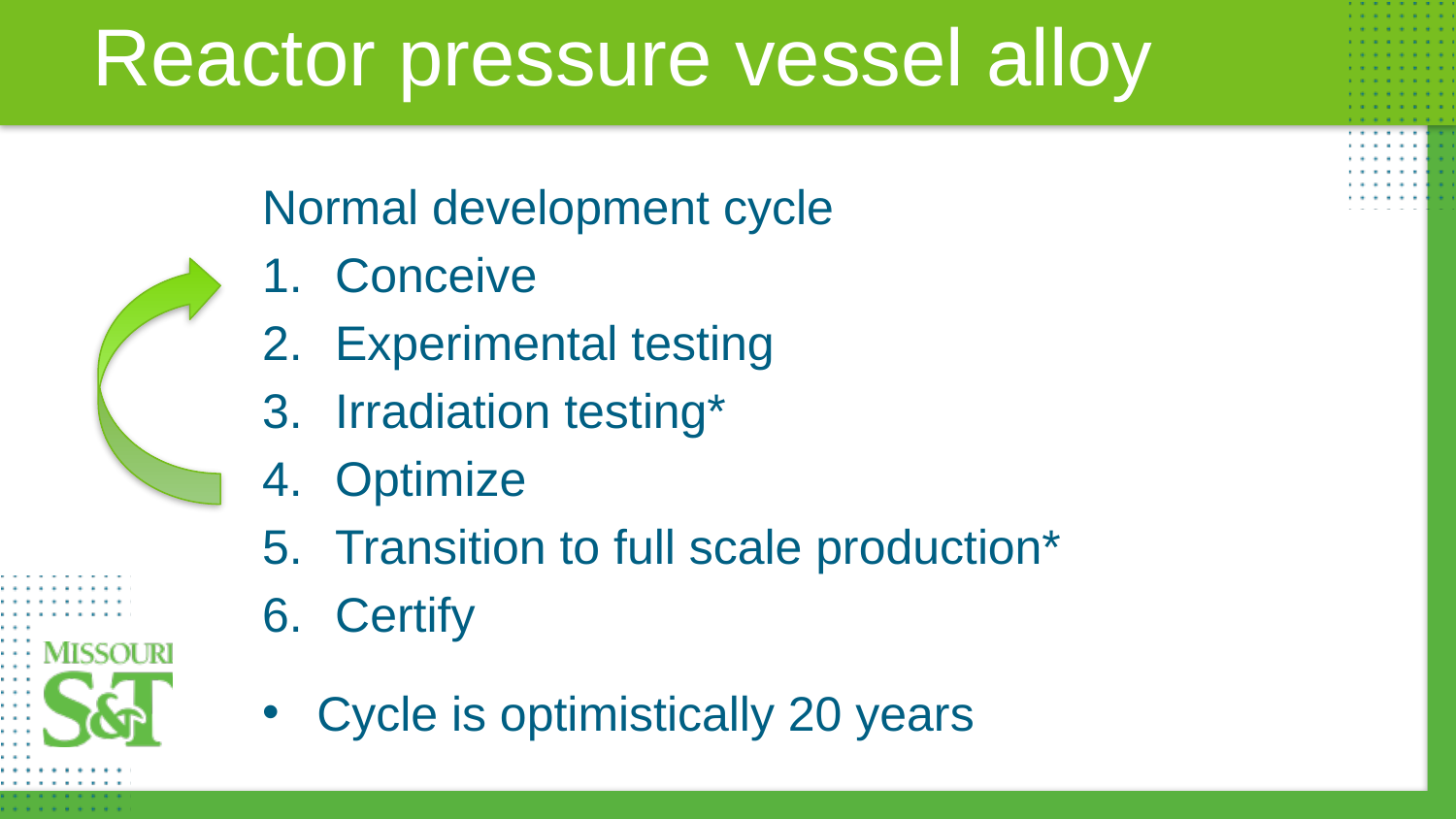

Reactor pressure vessel alloy
Normal development cycle
Conceive
Experimental testing
Irradiation testing*
Optimize
Transition to full scale production*
Certify

Cycle is optimistically 20 years